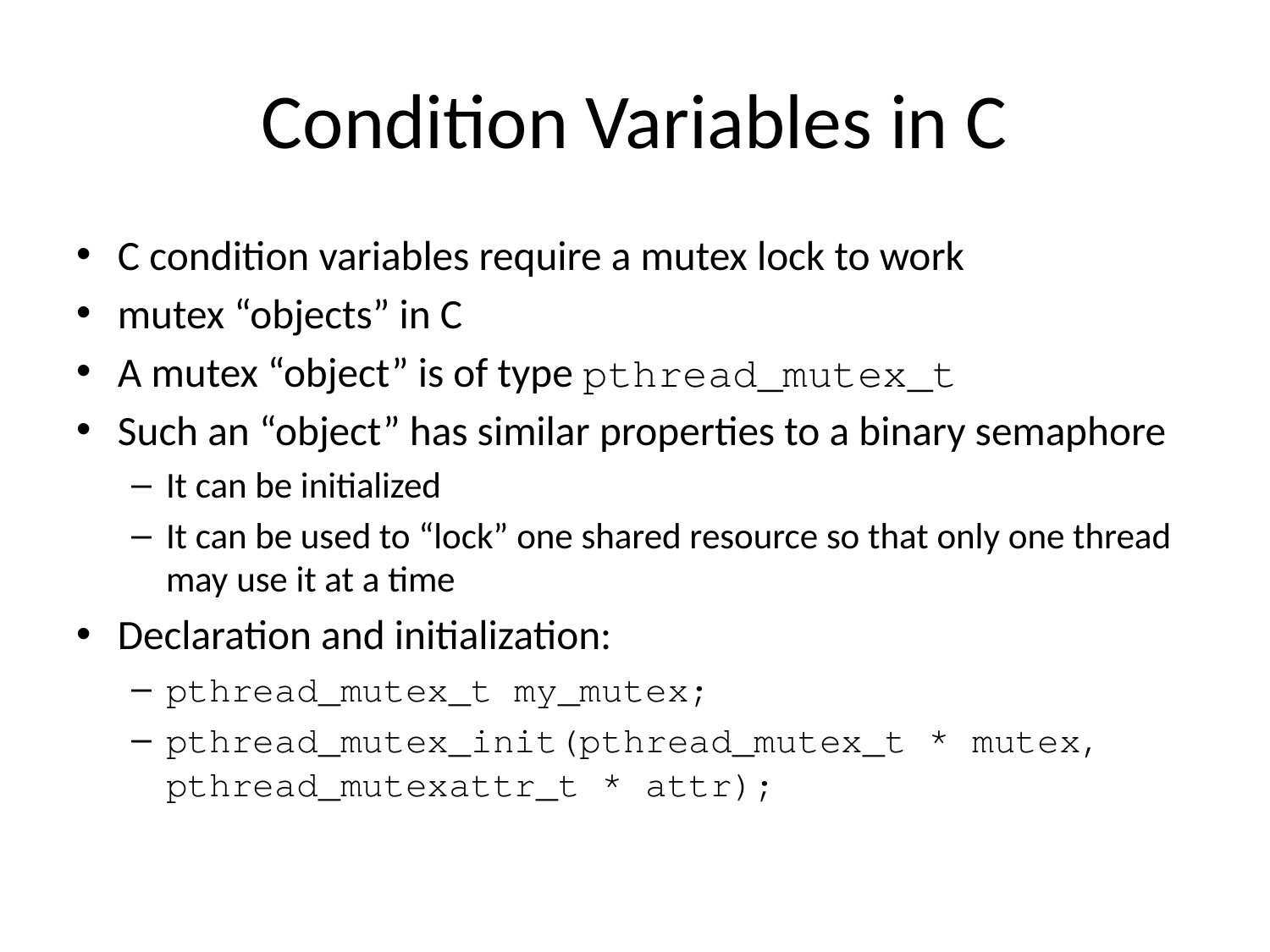

# Condition Variables in C
C condition variables require a mutex lock to work
mutex “objects” in C
A mutex “object” is of type pthread_mutex_t
Such an “object” has similar properties to a binary semaphore
It can be initialized
It can be used to “lock” one shared resource so that only one thread may use it at a time
Declaration and initialization:
pthread_mutex_t my_mutex;
pthread_mutex_init(pthread_mutex_t * mutex, pthread_mutexattr_t * attr);